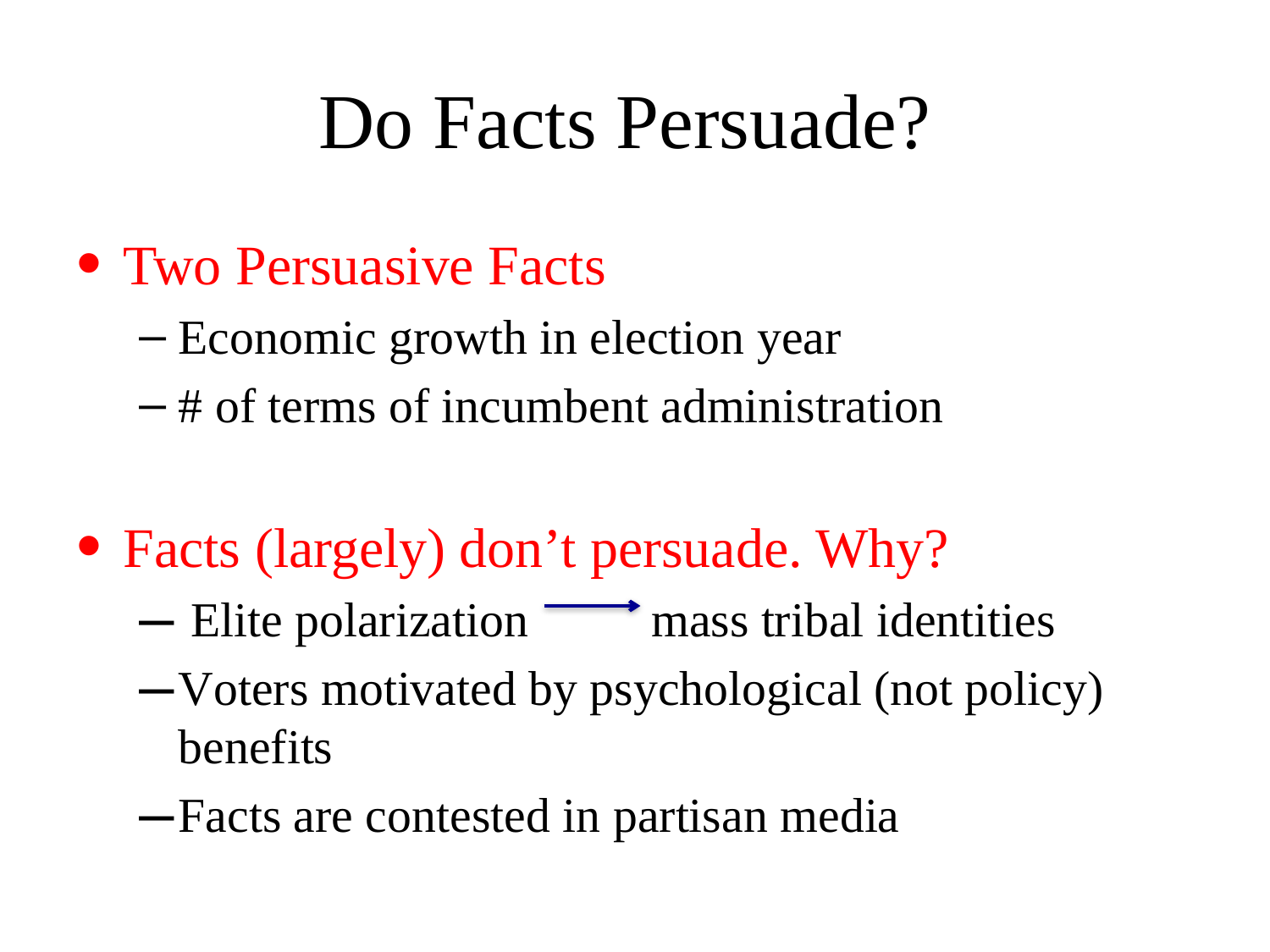

# Do Facts Persuade?
Two Persuasive Facts
Economic growth in election year
# of terms of incumbent administration

Facts (largely) don’t persuade. Why?
 Elite polarization          mass tribal identities
Voters motivated by psychological (not policy) benefits
Facts are contested in partisan media